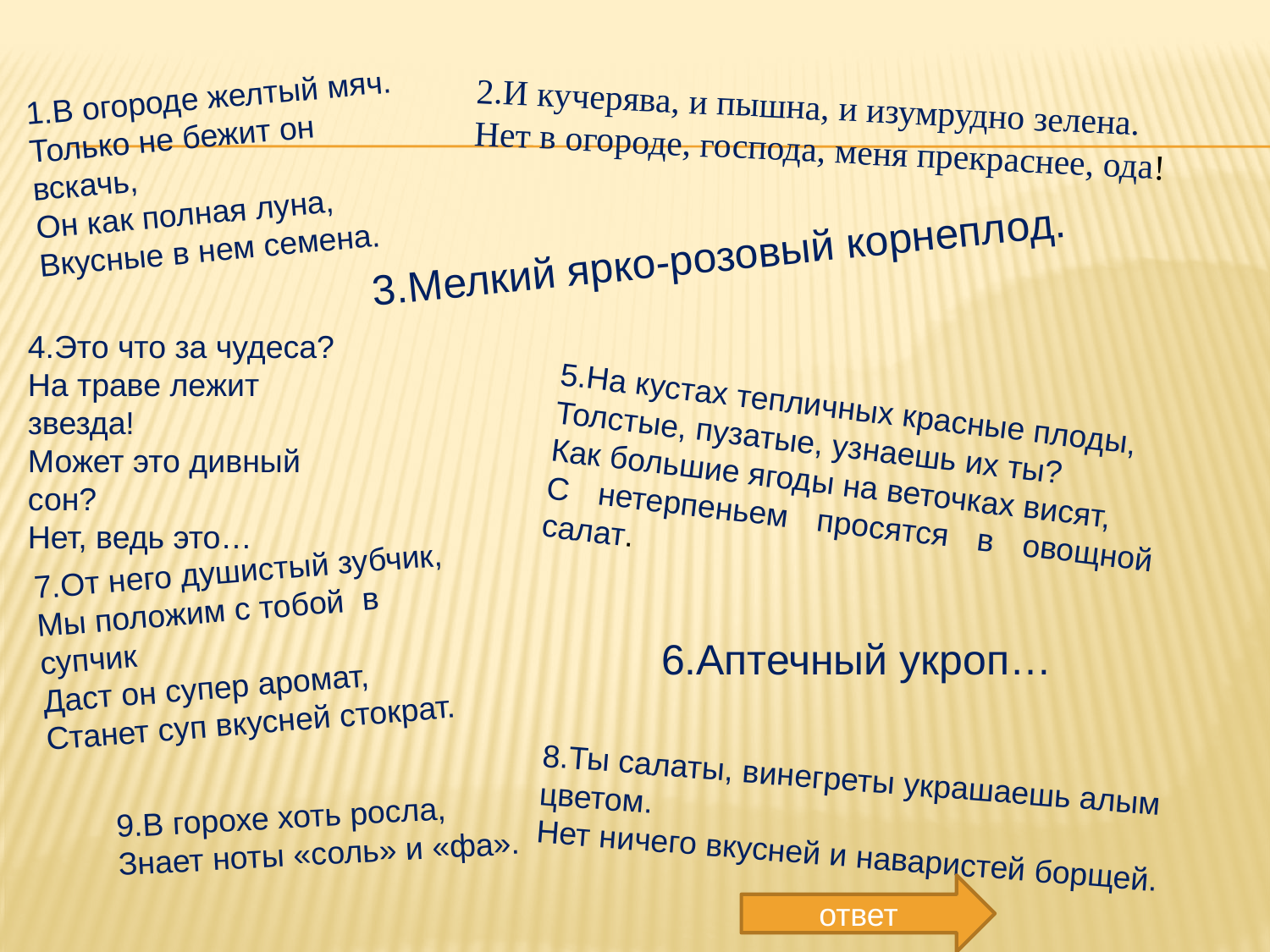

2.И кучерява, и пышна, и изумрудно зелена.
Нет в огороде, господа, меня прекраснее, ода!
1.В огороде желтый мяч.
Только не бежит он вскачь,
Он как полная луна,
Вкусные в нем семена.
3.Мелкий ярко-розовый корнеплод.
4.Это что за чудеса?
На траве лежит звезда!
Может это дивный сон?
Нет, ведь это…
5.На кустах тепличных красные плоды,
Толстые, пузатые, узнаешь их ты?
Как большие ягоды на веточках висят,
С нетерпеньем просятся в овощной салат.
7.От него душистый зубчик,
Мы положим с тобой  в супчик
Даст он супер аромат,
Станет суп вкусней стократ.
6.Аптечный укроп…
8.Ты салаты, винегреты украшаешь алым цветом.
Нет ничего вкусней и наваристей борщей.
9.В горохе хоть росла,
Знает ноты «соль» и «фа».
ответ